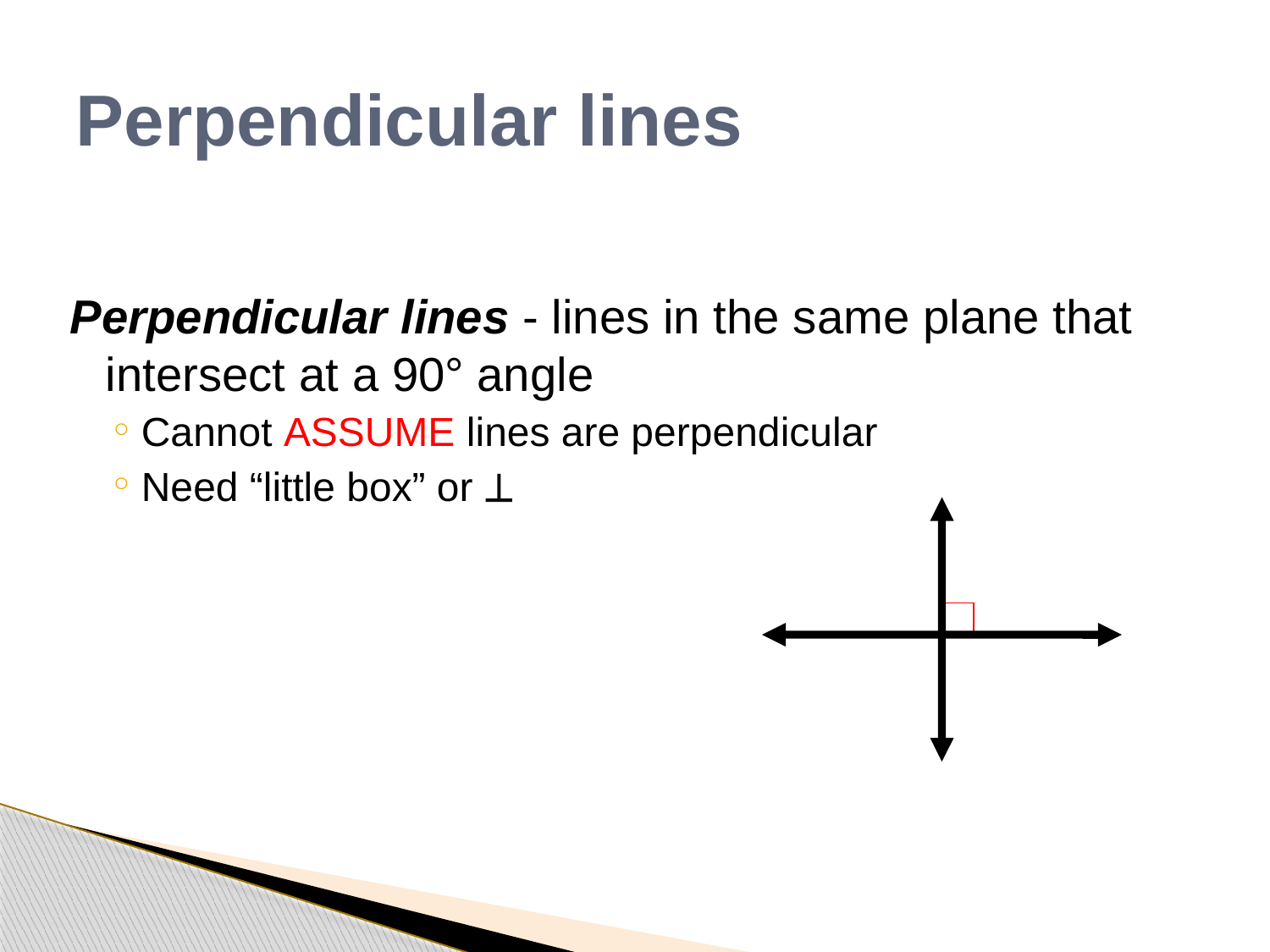

# Perpendicular lines
Perpendicular lines - lines in the same plane that intersect at a 90° angle
Cannot ASSUME lines are perpendicular
Need “little box” or ⊥